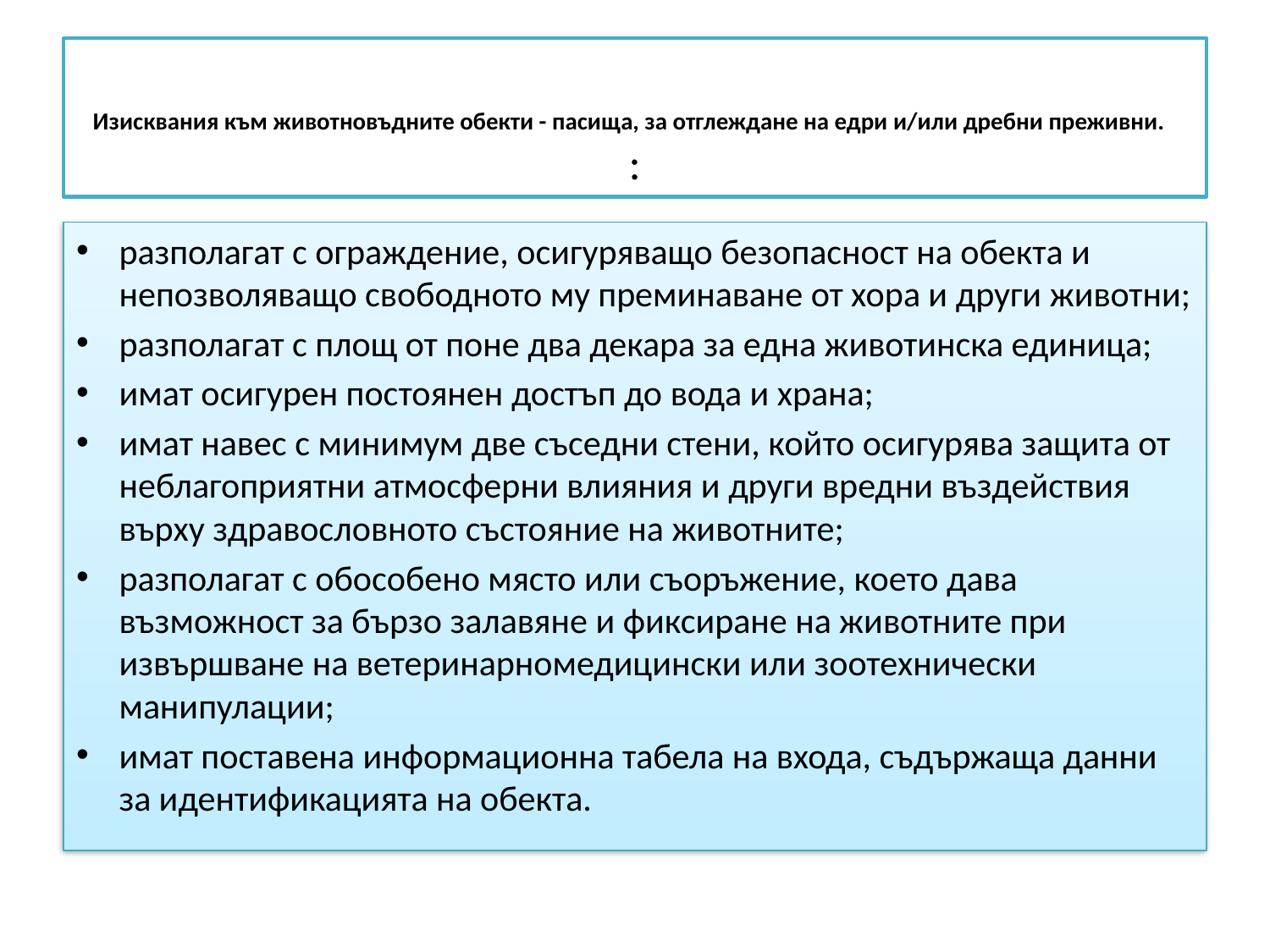

# Изисквания към животновъдните обекти - пасища, за отглеждане на едри и/или дребни преживни. :
разполагат с ограждение, осигуряващо безопасност на обекта и непозволяващо свободното му преминаване от хора и други животни;
разполагат с площ от поне два декара за една животинска единица;
имат осигурен постоянен достъп до вода и храна;
имат навес с минимум две съседни стени, който осигурява защита от неблагоприятни атмосферни влияния и други вредни въздействия върху здравословното състояние на животните;
разполагат с обособено място или съоръжение, което дава възможност за бързо залавяне и фиксиране на животните при извършване на ветеринарномедицински или зоотехнически манипулации;
имат поставена информационна табела на входа, съдържаща данни за идентификацията на обекта.